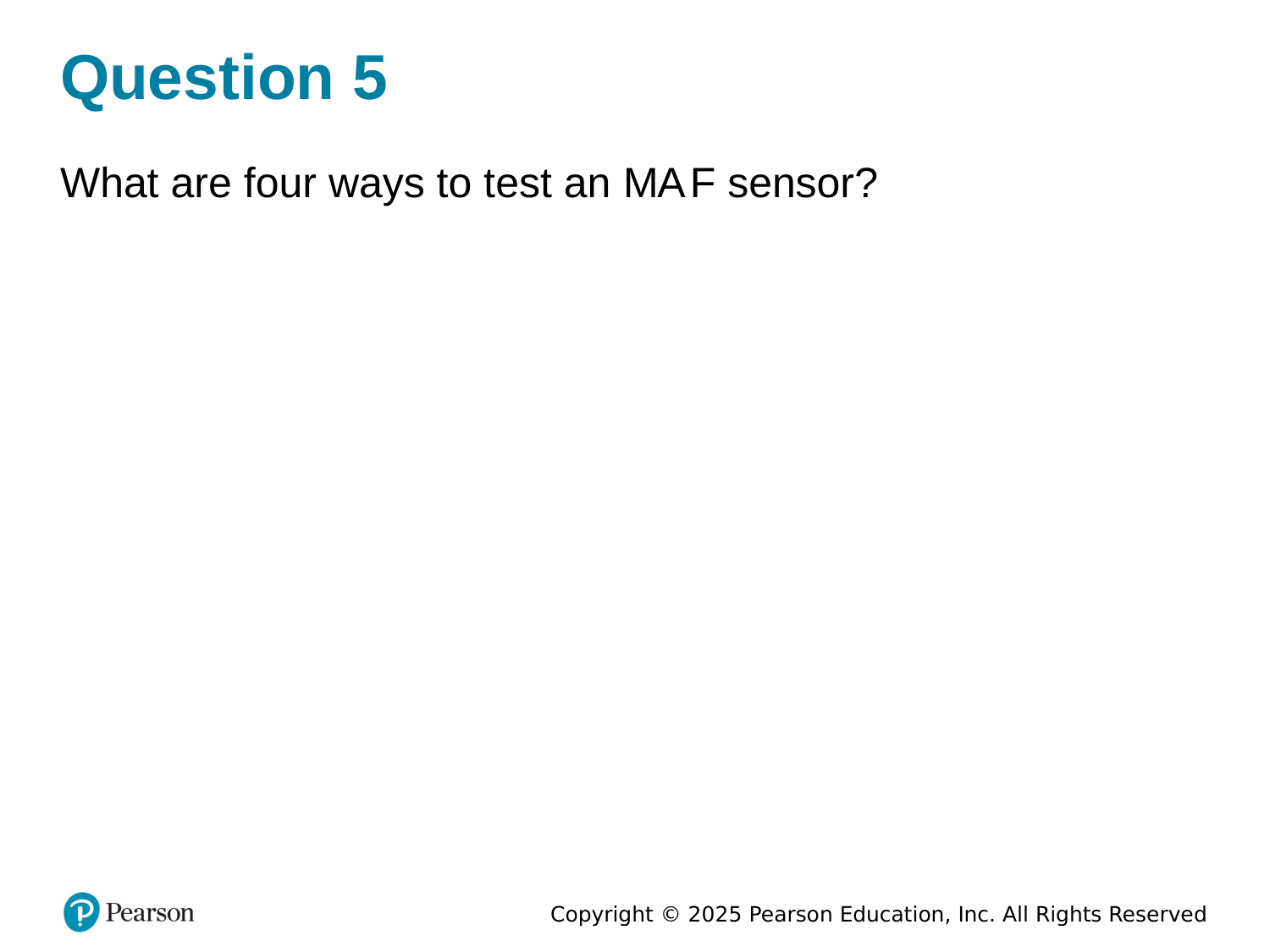

# Question 5
What are four ways to test an M A F sensor?